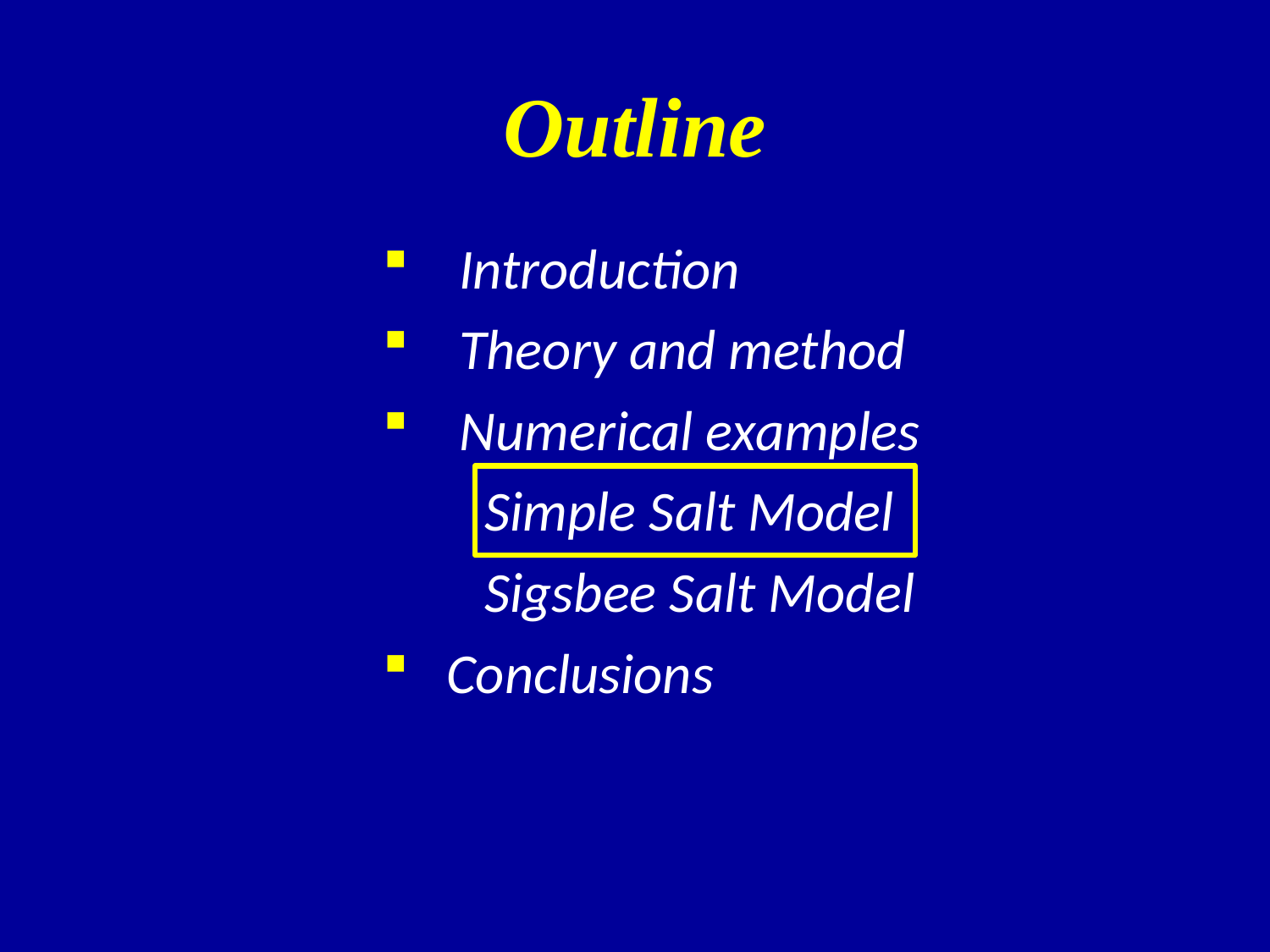

Outline
 Introduction
 Theory and method
 Numerical examples
        Simple Salt Model
        Sigsbee Salt Model
Conclusions